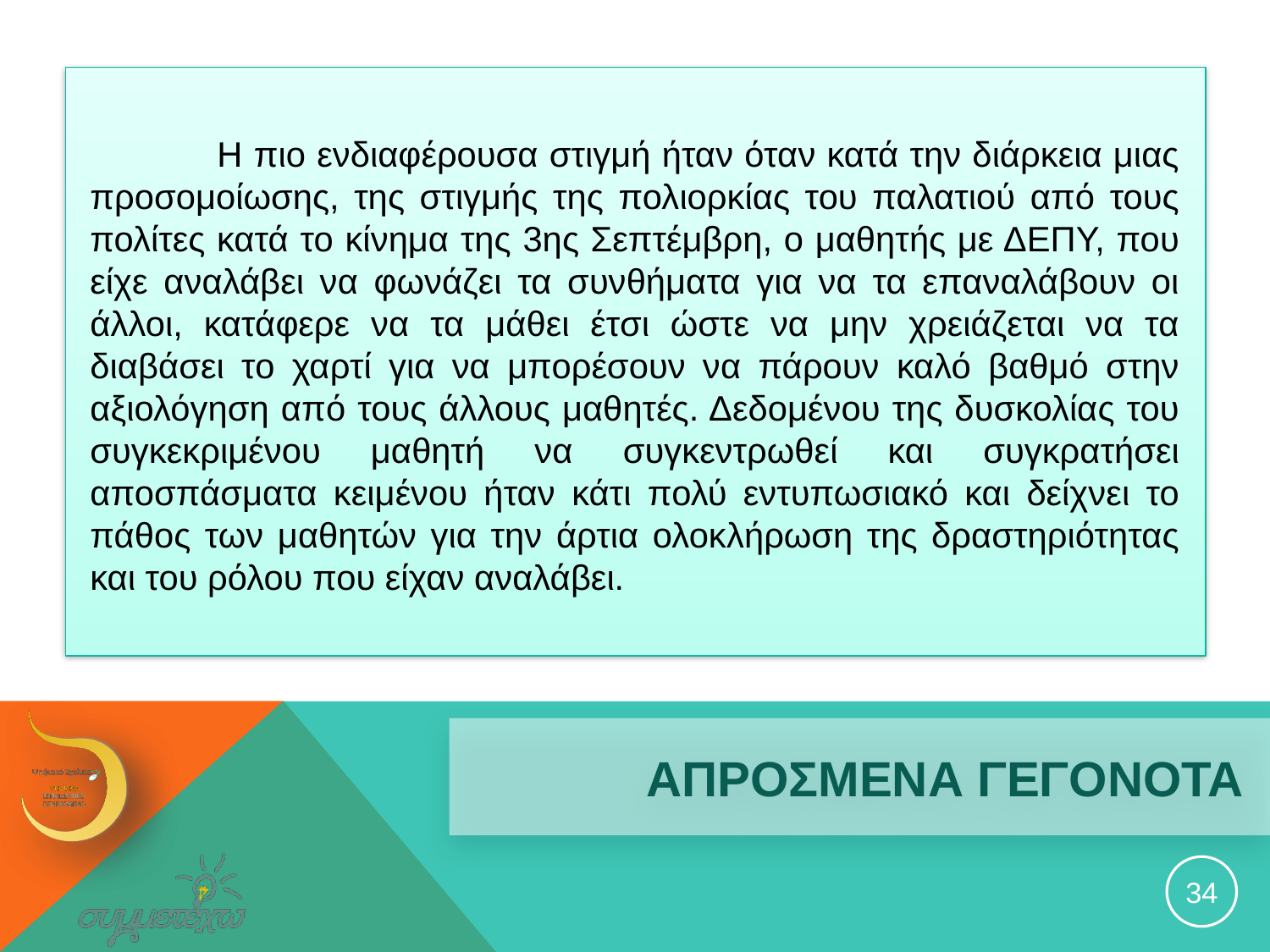

Η πιο ενδιαφέρουσα στιγμή ήταν όταν κατά την διάρκεια μιας προσομοίωσης, της στιγμής της πολιορκίας του παλατιού από τους πολίτες κατά το κίνημα της 3ης Σεπτέμβρη, ο μαθητής με ΔΕΠΥ, που είχε αναλάβει να φωνάζει τα συνθήματα για να τα επαναλάβουν οι άλλοι, κατάφερε να τα μάθει έτσι ώστε να μην χρειάζεται να τα διαβάσει το χαρτί για να μπορέσουν να πάρουν καλό βαθμό στην αξιολόγηση από τους άλλους μαθητές. Δεδομένου της δυσκολίας του συγκεκριμένου μαθητή να συγκεντρωθεί και συγκρατήσει αποσπάσματα κειμένου ήταν κάτι πολύ εντυπωσιακό και δείχνει το πάθος των μαθητών για την άρτια ολοκλήρωση της δραστηριότητας και του ρόλου που είχαν αναλάβει.
# ΑΠΡΟΣΜΕΝΑ ΓΕΓΟΝΟΤΑ
34